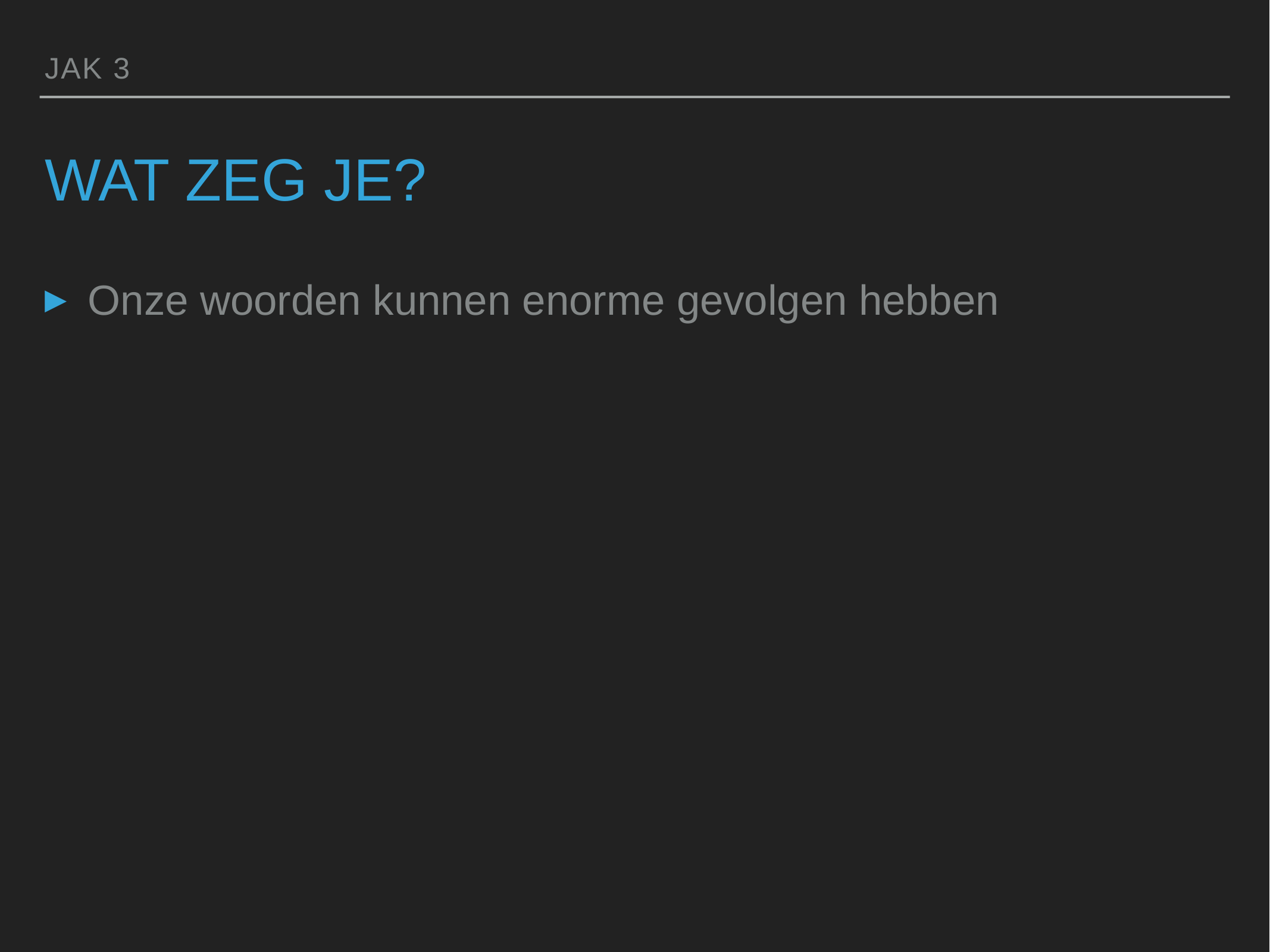

Jak 3
# Wat zeg je?
Onze woorden kunnen enorme gevolgen hebben